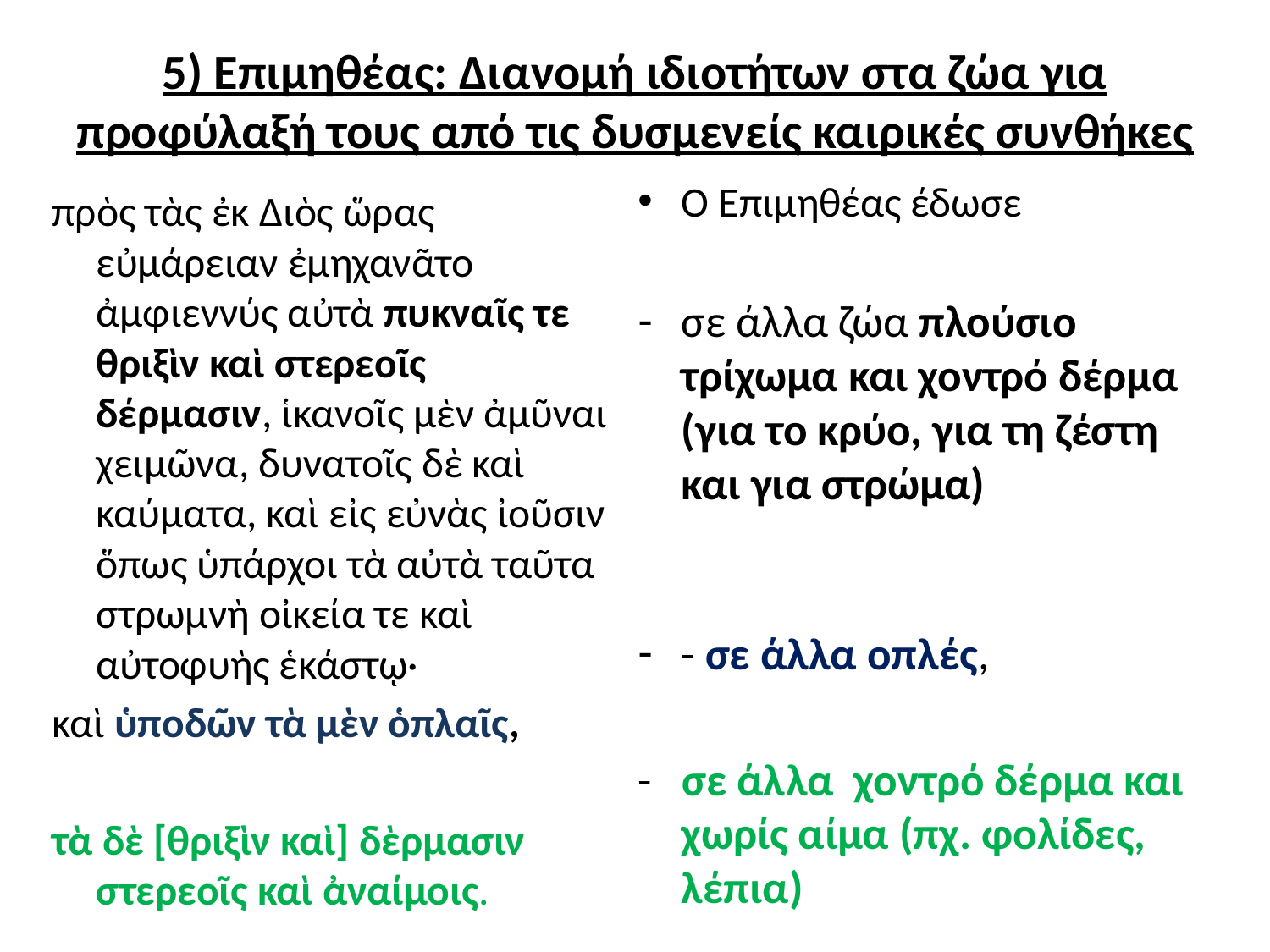

# 5) Επιμηθέας: Διανομή ιδιοτήτων στα ζώα για προφύλαξή τους από τις δυσμενείς καιρικές συνθήκες
Ο Επιμηθέας έδωσε

σε άλλα ζώα πλούσιο τρίχωμα και χοντρό δέρμα (για το κρύο, για τη ζέστη και για στρώμα)
- σε άλλα οπλές,

-   σε άλλα  χοντρό δέρμα και χωρίς αίμα (πχ. φολίδες, λέπια)
πρὸς τὰς ἐκ Διὸς ὥρας εὐμάρειαν ἐμηχανᾶτο ἀμφιεννύς αὐτὰ πυκναῖς τε θριξὶν καὶ στερεοῖς δέρμασιν, ἱκανοῖς μὲν ἀμῦναι χειμῶνα, δυνατοῖς δὲ καὶ καύματα, καὶ εἰς εὐνὰς ἰοῦσιν ὅπως ὑπάρχοι τὰ αὐτὰ ταῦτα στρωμνὴ οἰκεία τε καὶ αὐτοφυὴς ἑκάστῳ·
καὶ ὑποδῶν τὰ μὲν ὁπλαῖς,

τὰ δὲ [θριξὶν καὶ] δὲρμασιν στερεοῖς καὶ ἀναίμοις.